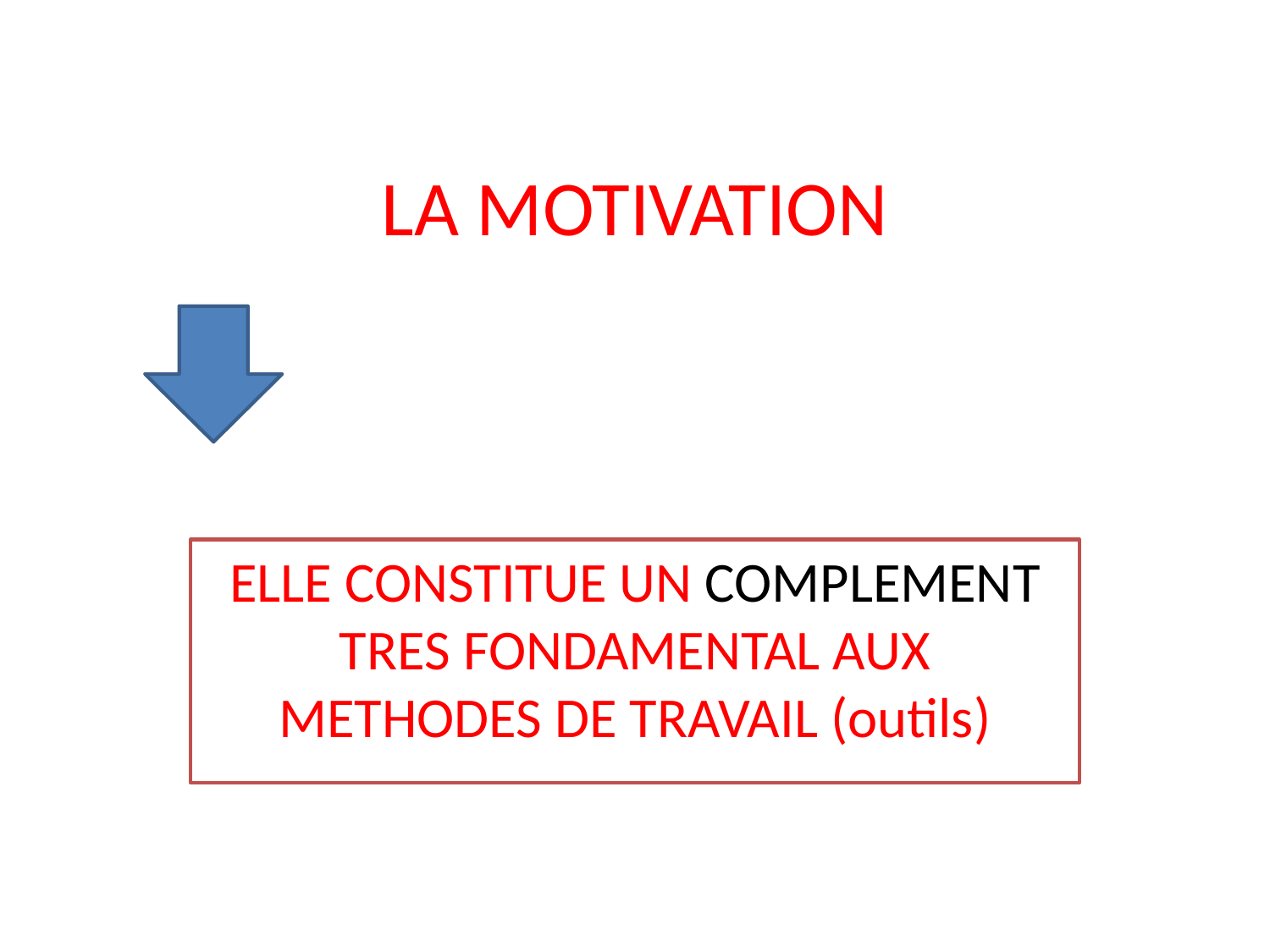

# LA MOTIVATION

ELLE CONSTITUE UN COMPLEMENT TRES FONDAMENTAL AUX METHODES DE TRAVAIL (outils)